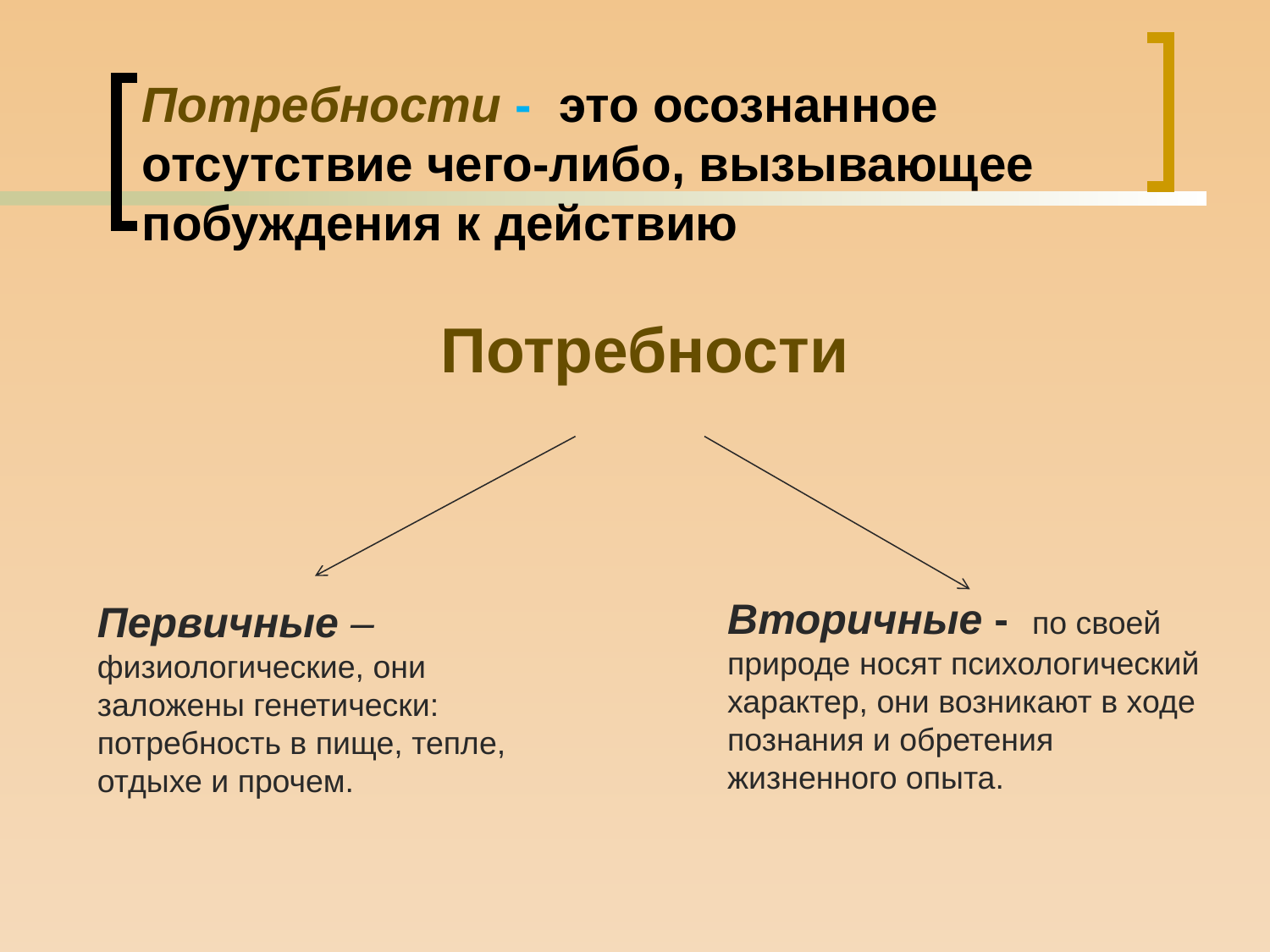

# Потребности -  это осознанное отсутствие чего-либо, вызывающее побуждения к действию

Потребности
Вторичные -  по своей природе носят психологический характер, они возникают в ходе познания и обретения жизненного опыта.
Первичные – физиологические, они заложены генетически: потребность в пище, тепле, отдыхе и прочем.